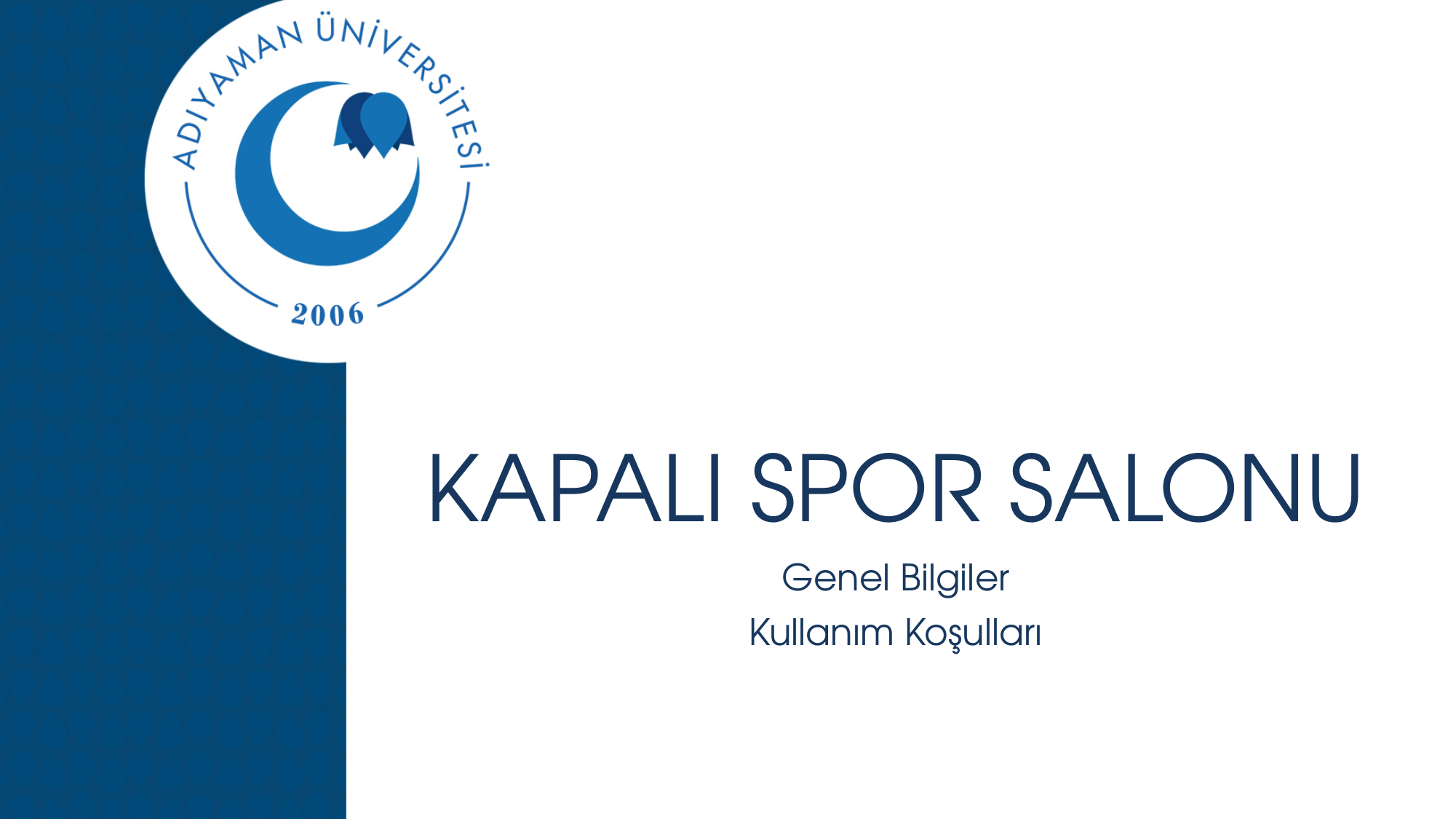

# KAPALI SPOR SALONU
Genel Bilgiler
Kullanım Koşulları